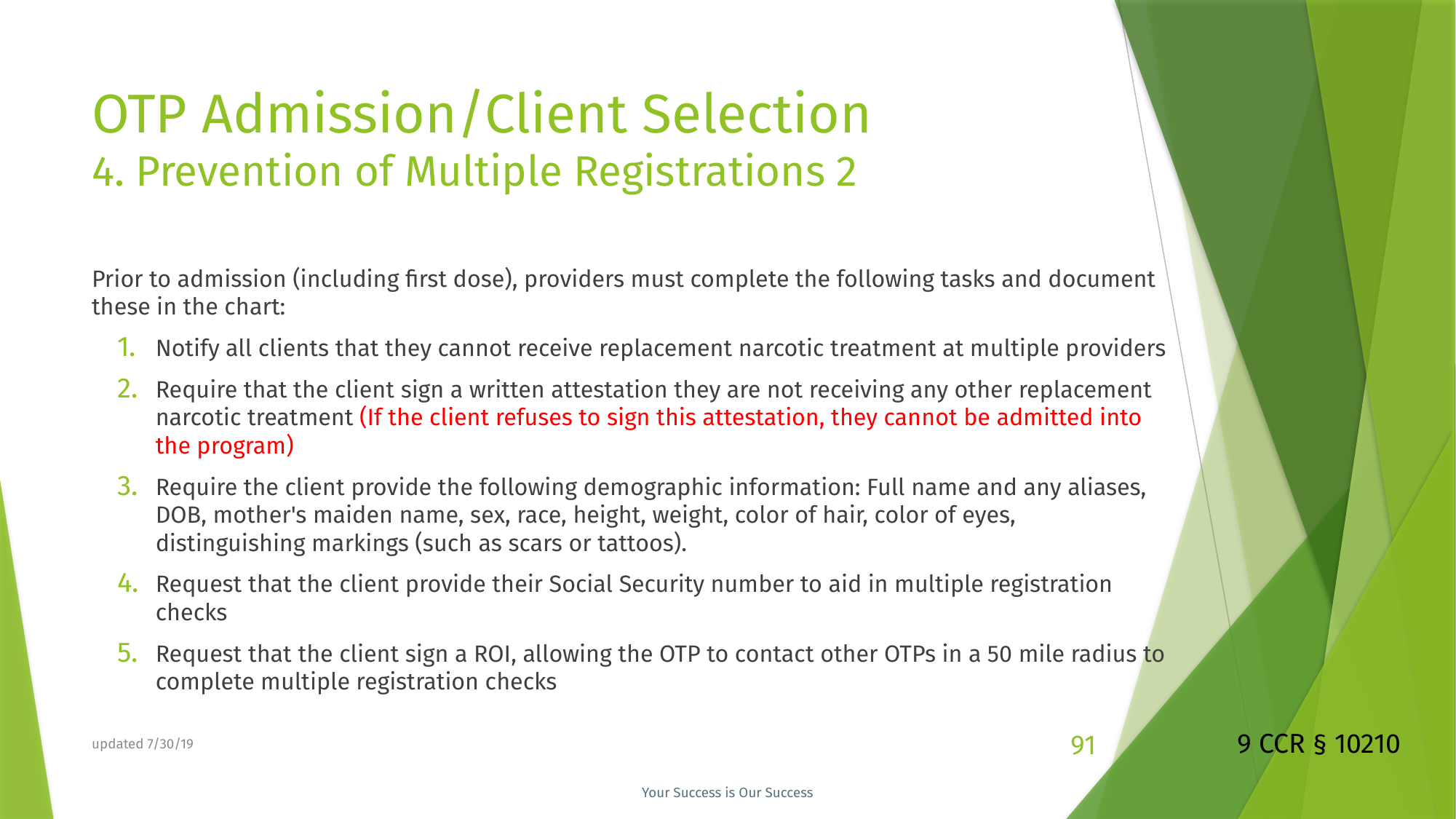

# OTP Admission/Client Selection 4. Prevention of Multiple Registrations 2
Prior to admission (including first dose), providers must complete the following tasks and document these in the chart:
Notify all clients that they cannot receive replacement narcotic treatment at multiple providers
Require that the client sign a written attestation they are not receiving any other replacement narcotic treatment (If the client refuses to sign this attestation, they cannot be admitted into the program)
Require the client provide the following demographic information: Full name and any aliases, DOB, mother's maiden name, sex, race, height, weight, color of hair, color of eyes, distinguishing markings (such as scars or tattoos).
Request that the client provide their Social Security number to aid in multiple registration checks
Request that the client sign a ROI, allowing the OTP to contact other OTPs in a 50 mile radius to complete multiple registration checks
9 CCR § 10210
updated 7/30/19
91